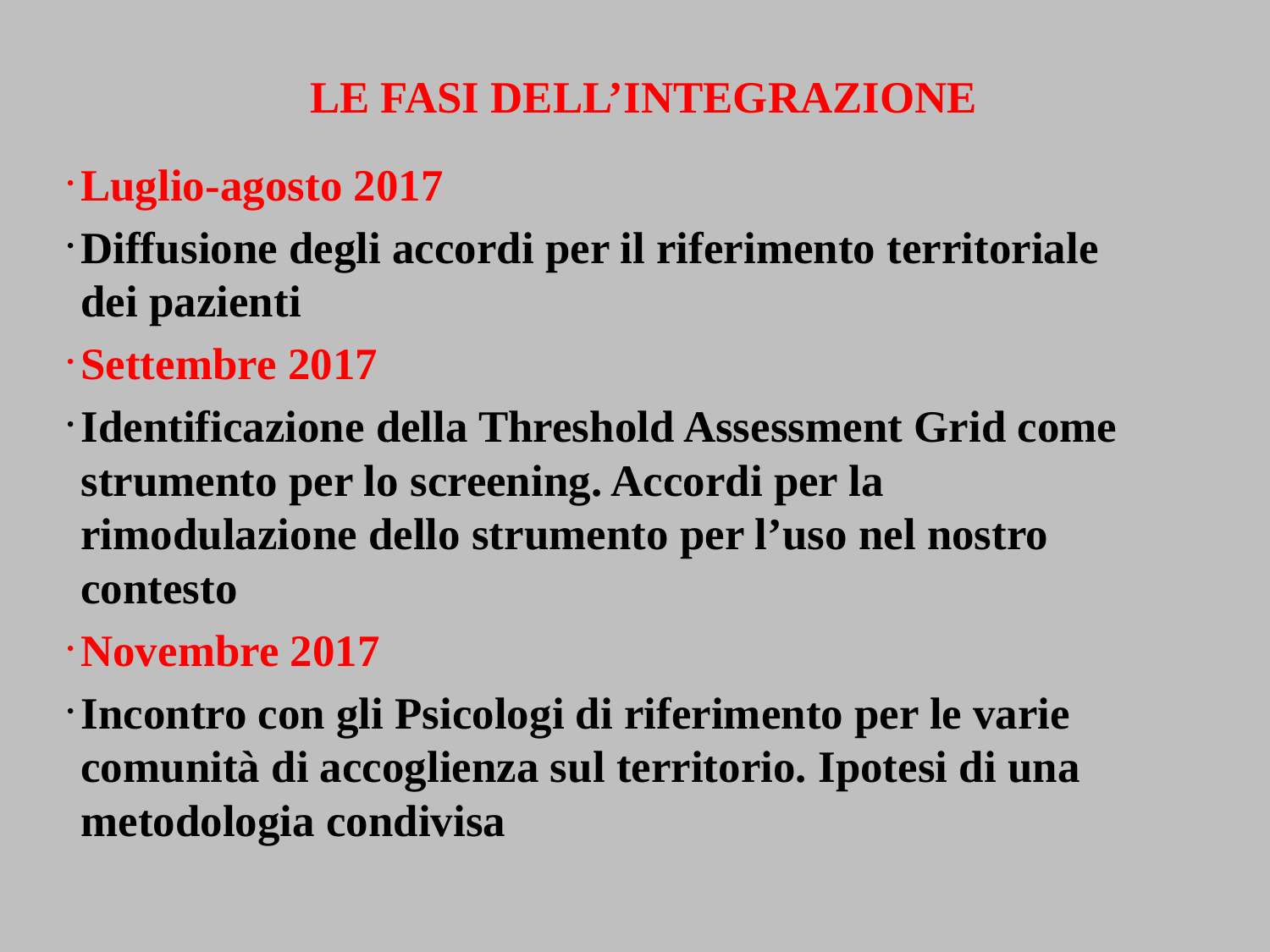

LE FASI DELL’INTEGRAZIONE
Luglio-agosto 2017
Diffusione degli accordi per il riferimento territoriale dei pazienti
Settembre 2017
Identificazione della Threshold Assessment Grid come strumento per lo screening. Accordi per la rimodulazione dello strumento per l’uso nel nostro contesto
Novembre 2017
Incontro con gli Psicologi di riferimento per le varie comunità di accoglienza sul territorio. Ipotesi di una metodologia condivisa